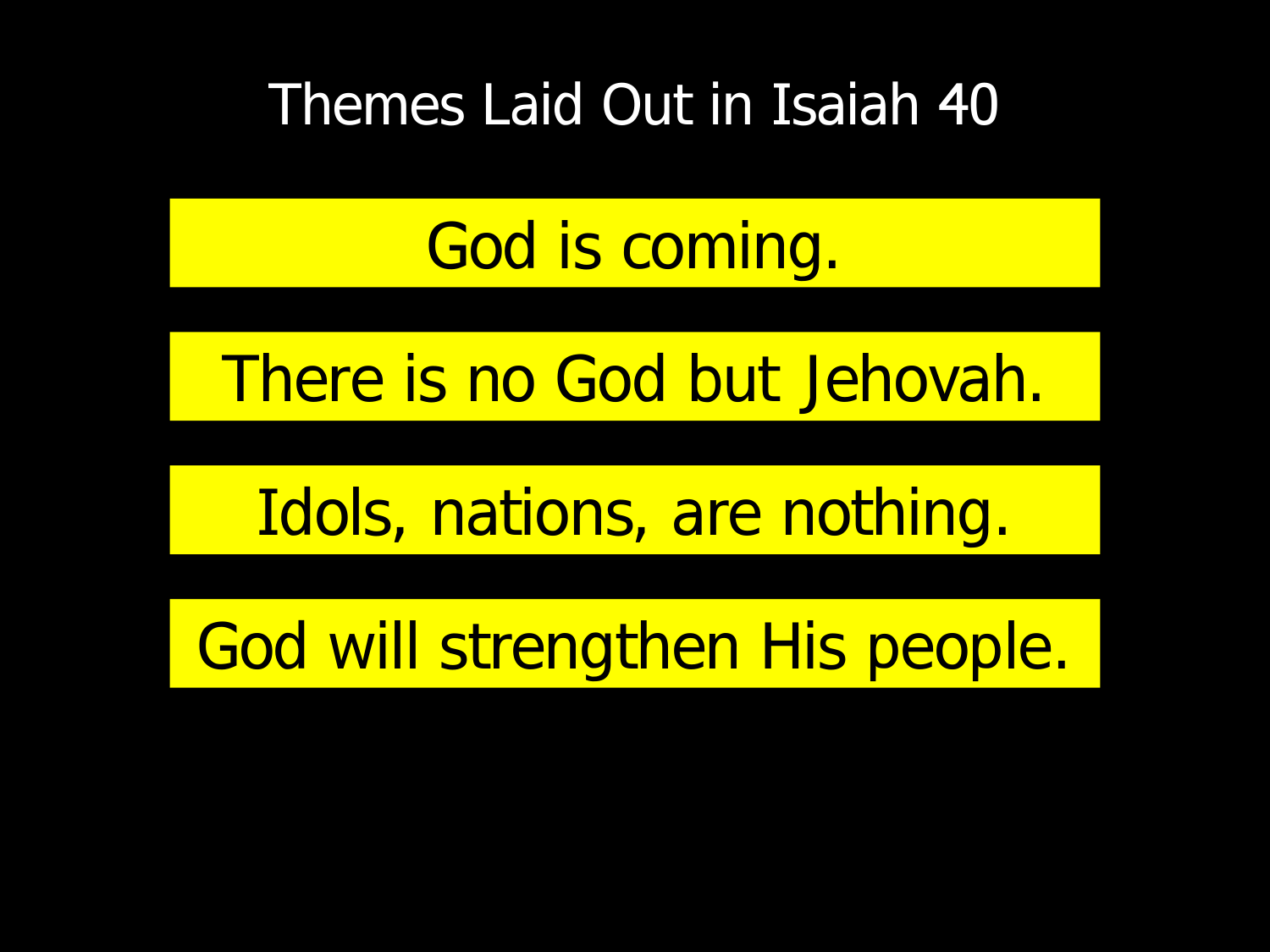

# Themes Laid Out in Isaiah 40
God is coming.
There is no God but Jehovah.
Idols, nations, are nothing.
God will strengthen His people.